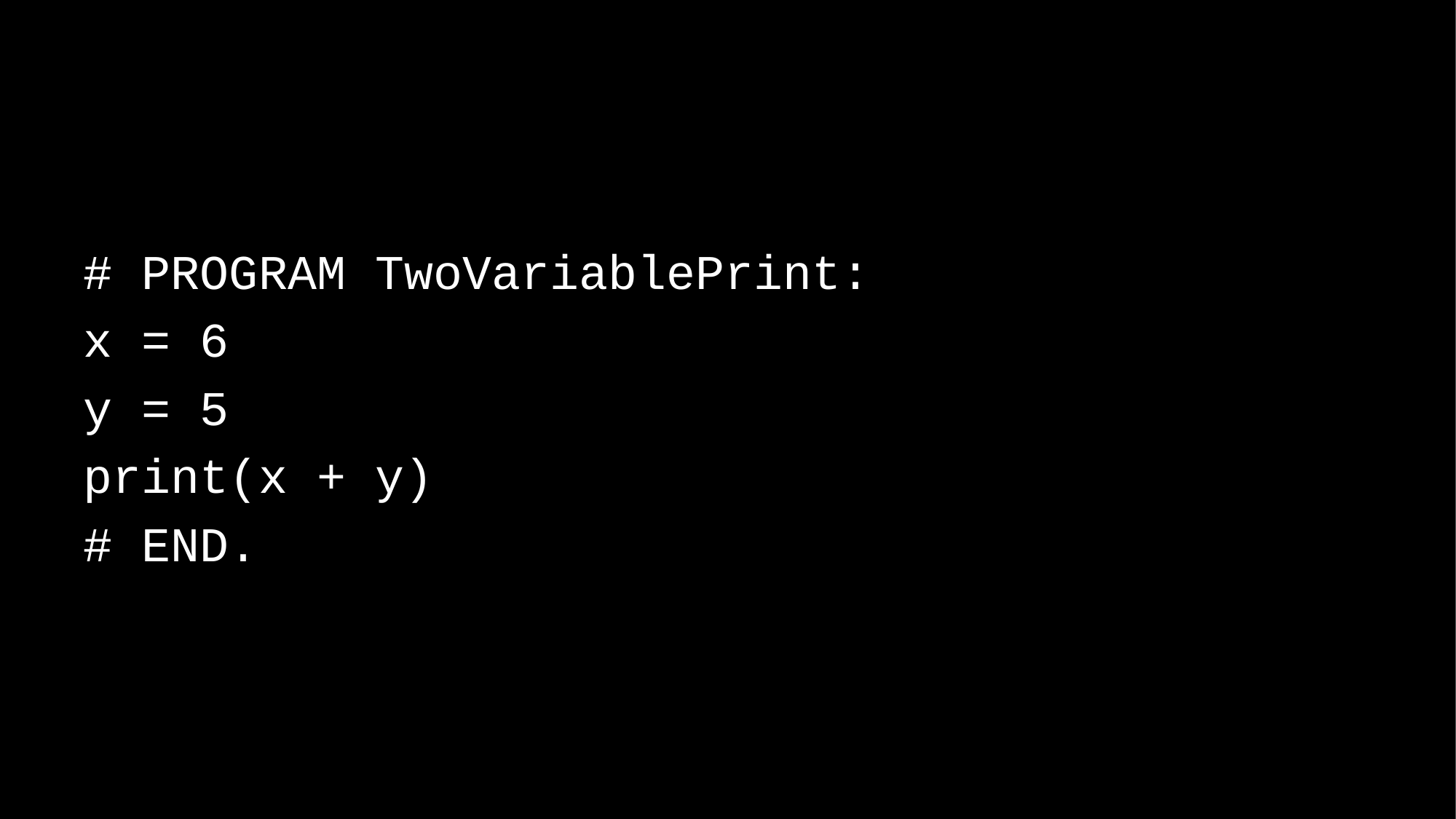

# PROGRAM TwoVariablePrint:
x = 6
y = 5
print(x + y)
# END.